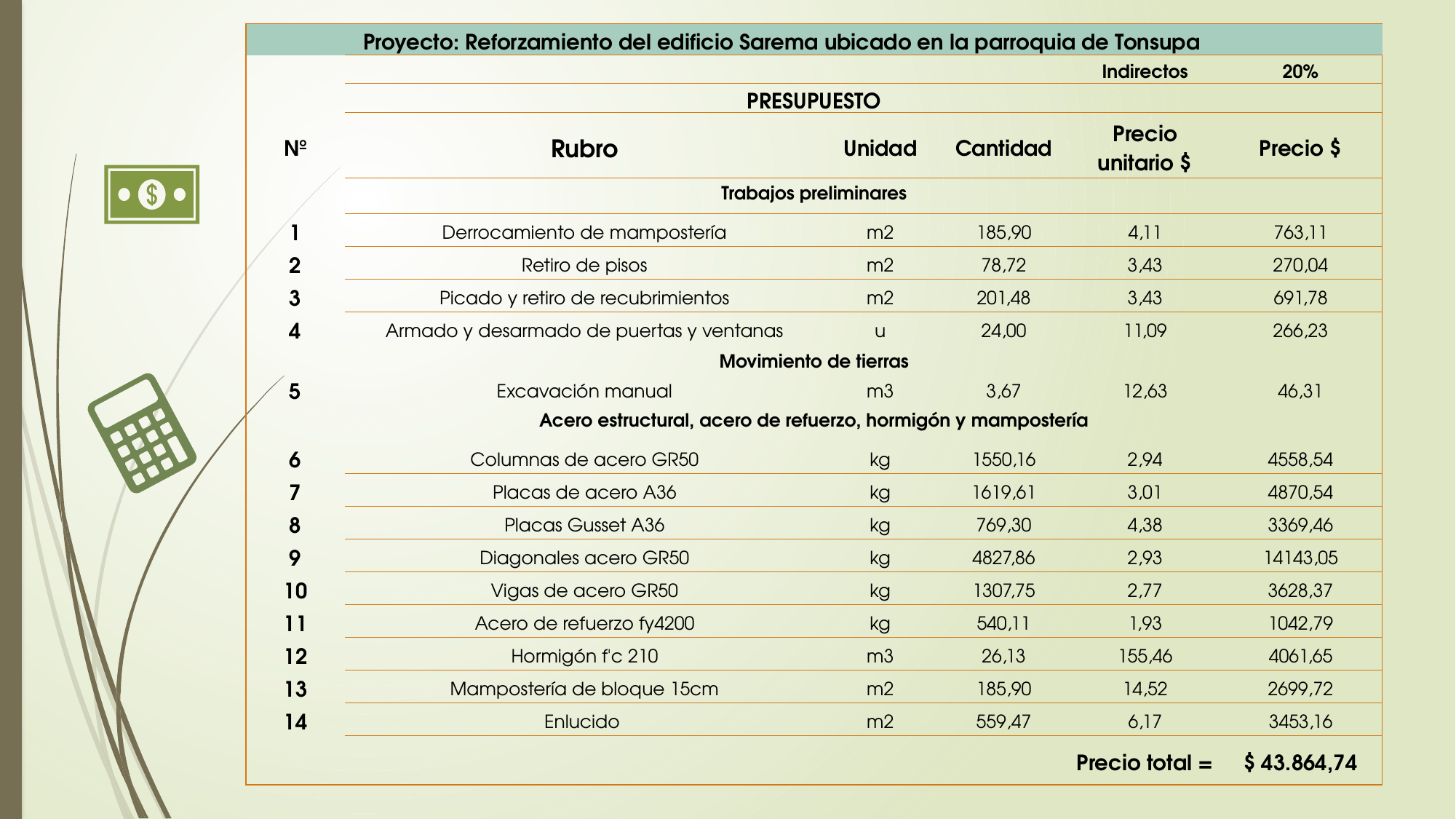

|  | Proyecto: Reforzamiento del edificio Sarema ubicado en la parroquia de Tonsupa |  |  |  |  |
| --- | --- | --- | --- | --- | --- |
|  |  |  |  | Indirectos | 20% |
| PRESUPUESTO |  |  |  |  |  |
| Nº | Rubro | Unidad | Cantidad | Precio unitario $ | Precio $ |
| Trabajos preliminares |  |  |  |  |  |
| 1 | Derrocamiento de mampostería | m2 | 185,90 | 4,11 | 763,11 |
| 2 | Retiro de pisos | m2 | 78,72 | 3,43 | 270,04 |
| 3 | Picado y retiro de recubrimientos | m2 | 201,48 | 3,43 | 691,78 |
| 4 | Armado y desarmado de puertas y ventanas | u | 24,00 | 11,09 | 266,23 |
| Movimiento de tierras |  |  |  |  |  |
| 5 | Excavación manual | m3 | 3,67 | 12,63 | 46,31 |
| Acero estructural, acero de refuerzo, hormigón y mampostería |  |  |  |  |  |
| 6 | Columnas de acero GR50 | kg | 1550,16 | 2,94 | 4558,54 |
| 7 | Placas de acero A36 | kg | 1619,61 | 3,01 | 4870,54 |
| 8 | Placas Gusset A36 | kg | 769,30 | 4,38 | 3369,46 |
| 9 | Diagonales acero GR50 | kg | 4827,86 | 2,93 | 14143,05 |
| 10 | Vigas de acero GR50 | kg | 1307,75 | 2,77 | 3628,37 |
| 11 | Acero de refuerzo fy4200 | kg | 540,11 | 1,93 | 1042,79 |
| 12 | Hormigón f'c 210 | m3 | 26,13 | 155,46 | 4061,65 |
| 13 | Mampostería de bloque 15cm | m2 | 185,90 | 14,52 | 2699,72 |
| 14 | Enlucido | m2 | 559,47 | 6,17 | 3453,16 |
|  |  |  |  | Precio total = | $ 43.864,74 |